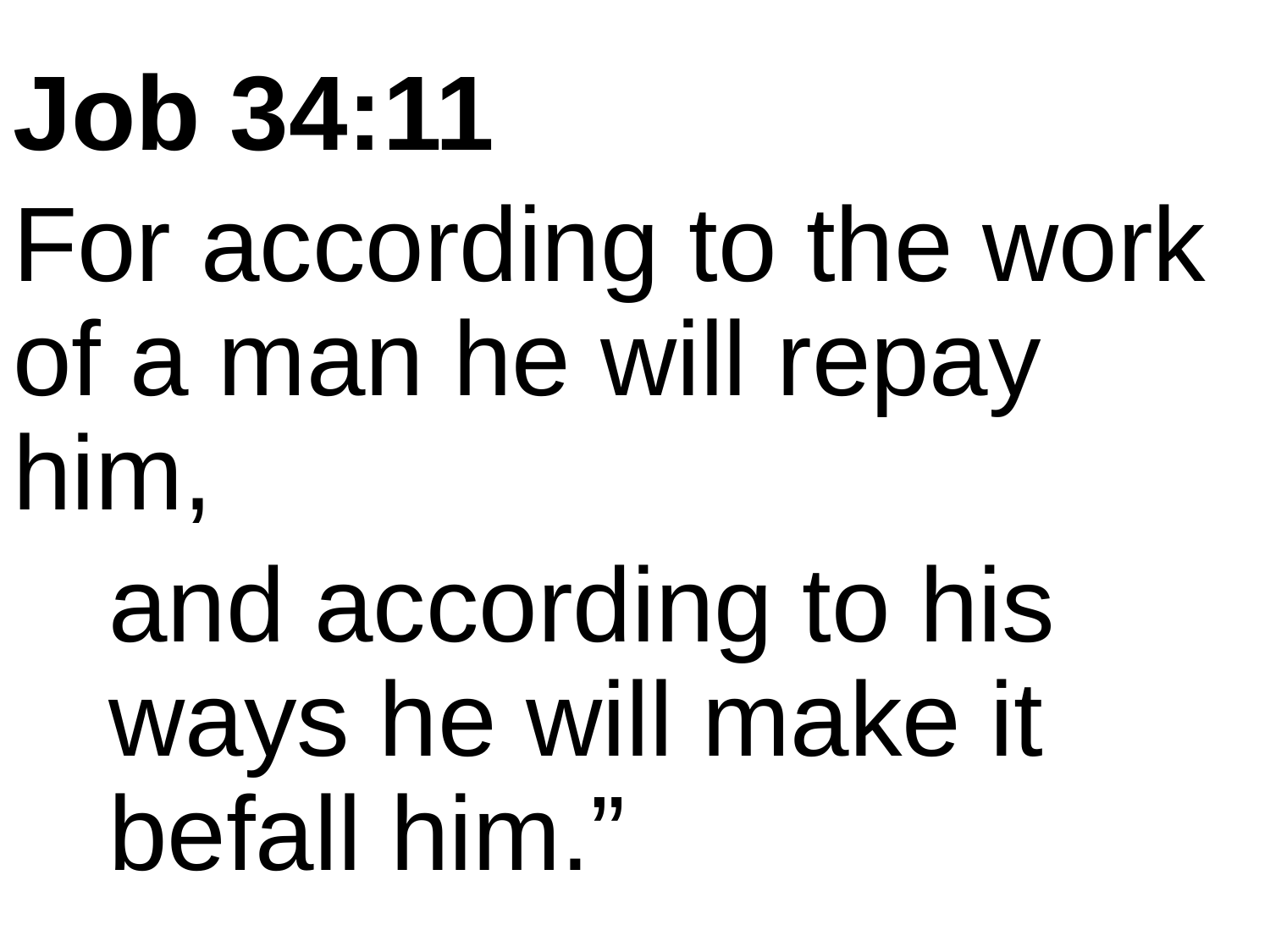

Job 34:11
For according to the work of a man he will repay him,
and according to his ways he will make it befall him.”